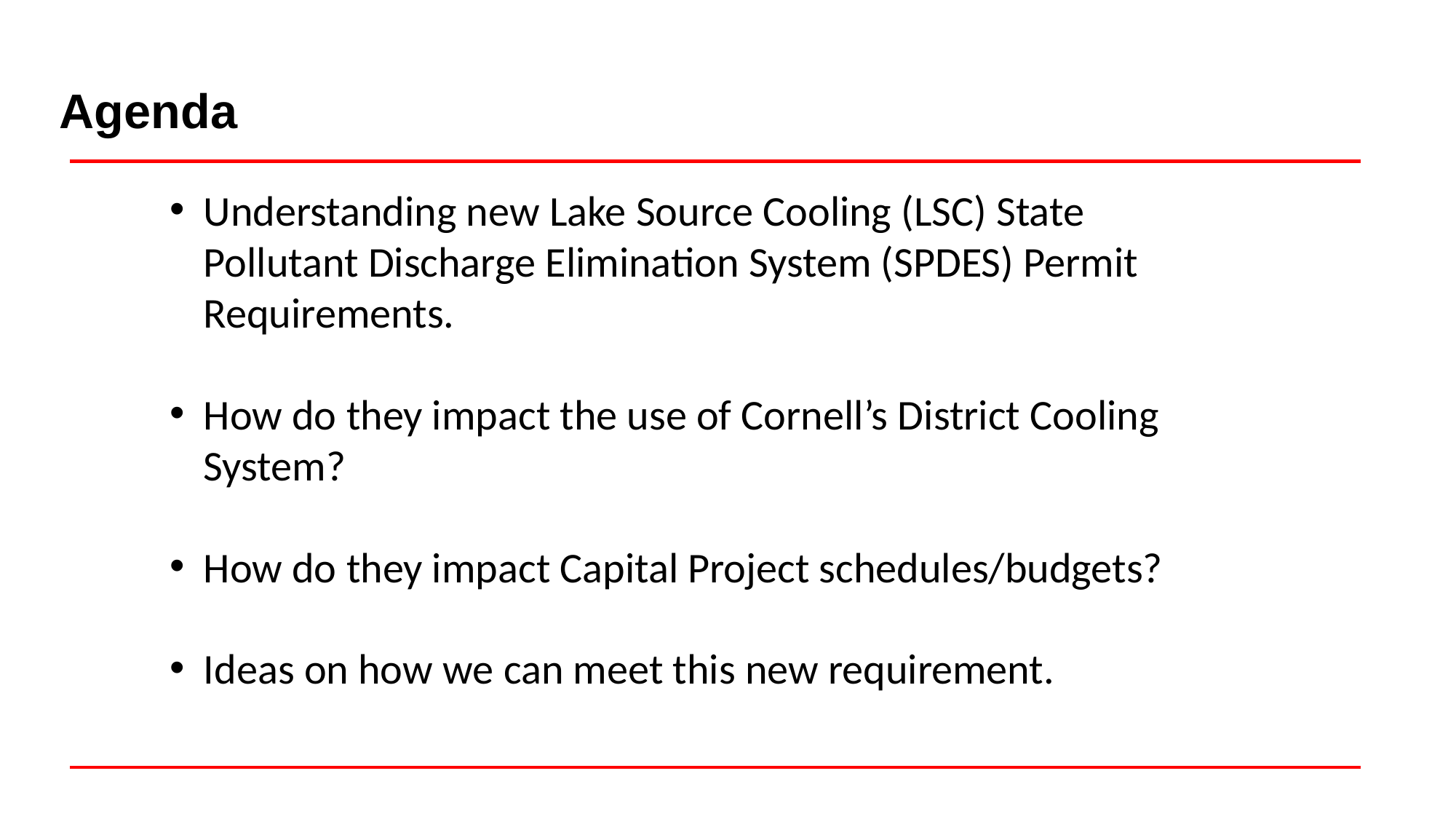

Agenda
Understanding new Lake Source Cooling (LSC) State Pollutant Discharge Elimination System (SPDES) Permit Requirements.

How do they impact the use of Cornell’s District Cooling System?
How do they impact Capital Project schedules/budgets?
Ideas on how we can meet this new requirement.